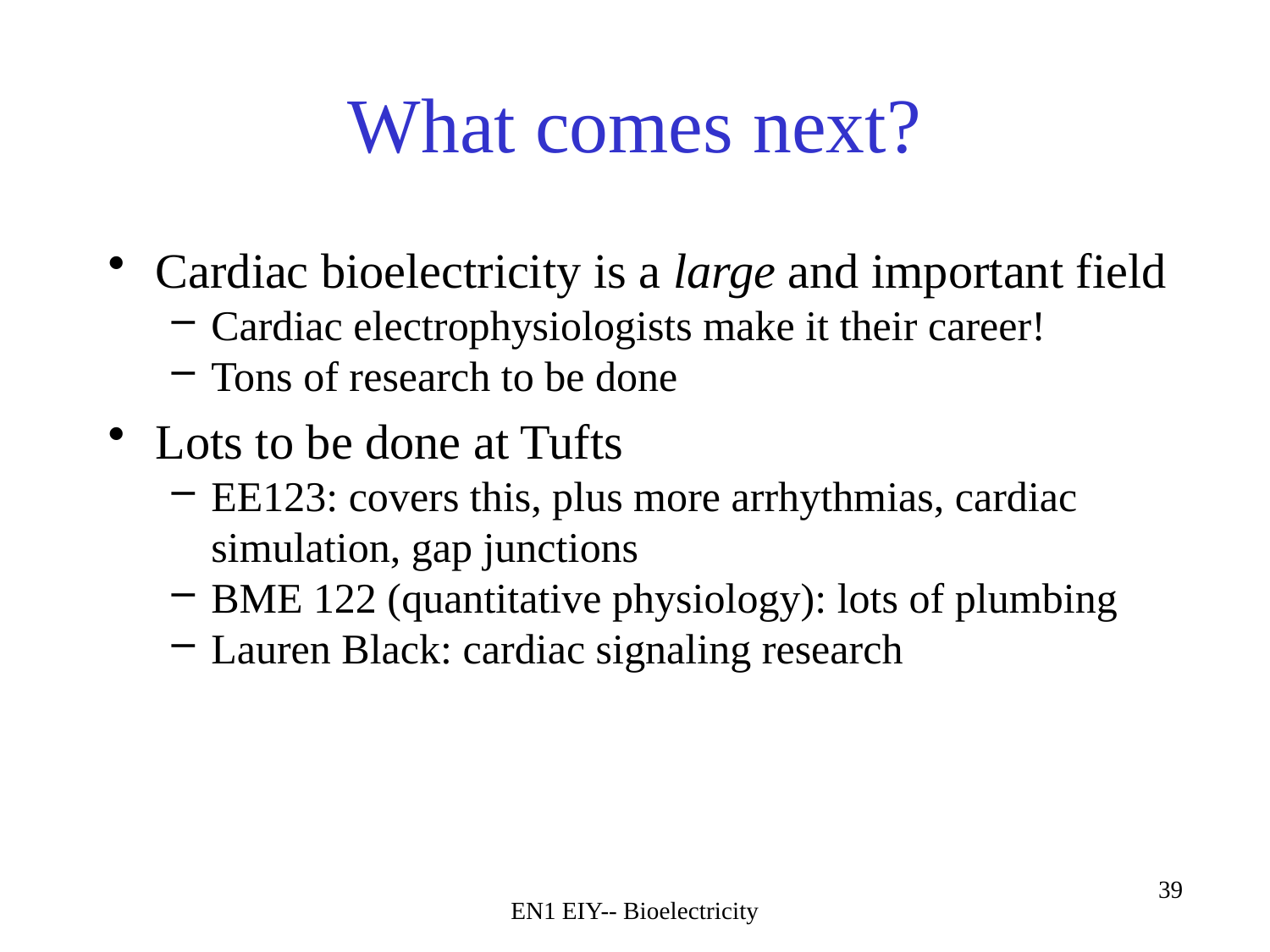

# What comes next?
Cardiac bioelectricity is a large and important field
Cardiac electrophysiologists make it their career!
Tons of research to be done
Lots to be done at Tufts
EE123: covers this, plus more arrhythmias, cardiac simulation, gap junctions
BME 122 (quantitative physiology): lots of plumbing
Lauren Black: cardiac signaling research
EN1 EIY-- Bioelectricity